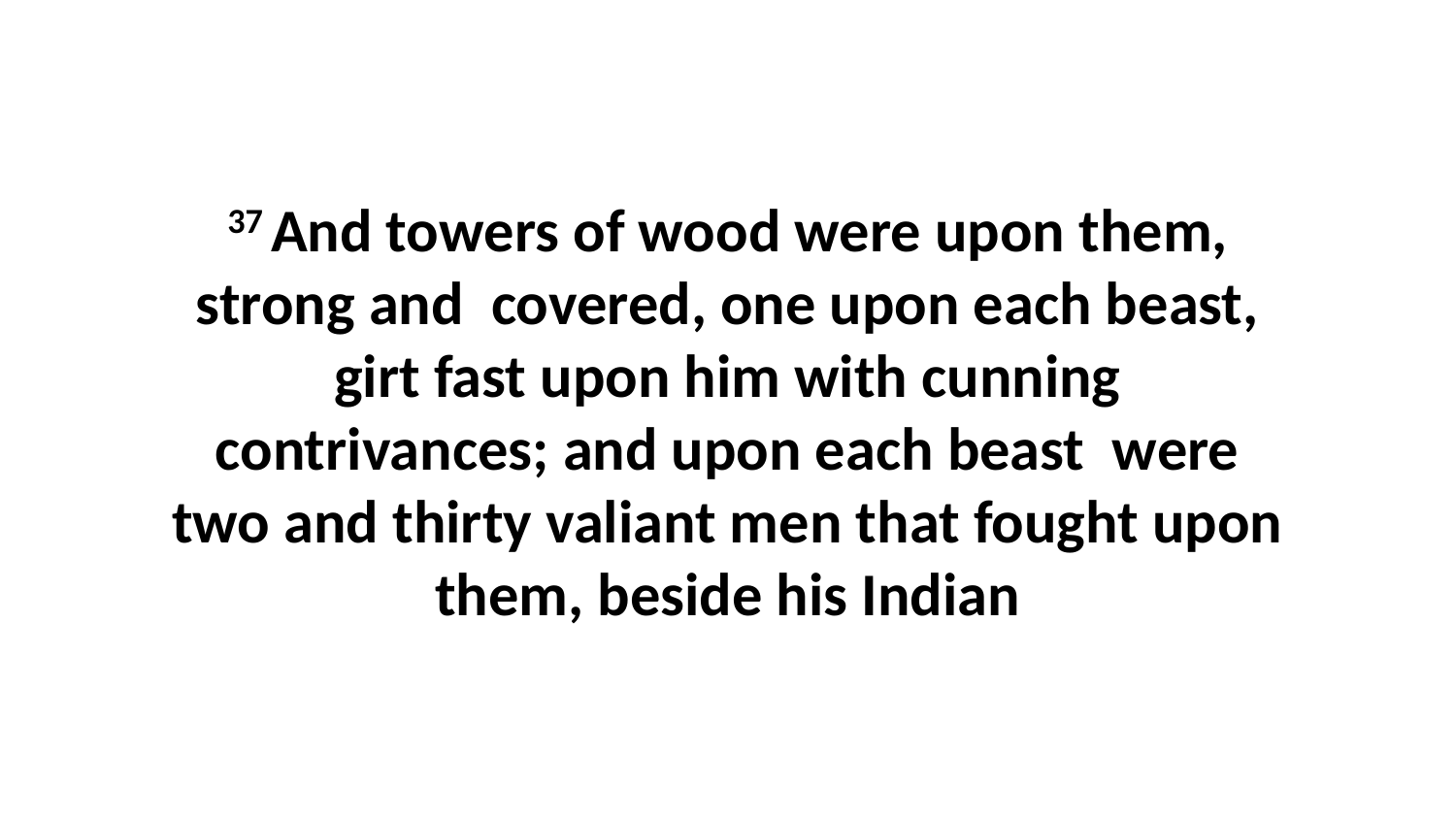

37 And towers of wood were upon them, strong and  covered, one upon each beast, girt fast upon him with cunning contrivances; and upon each beast  were two and thirty valiant men that fought upon them, beside his Indian